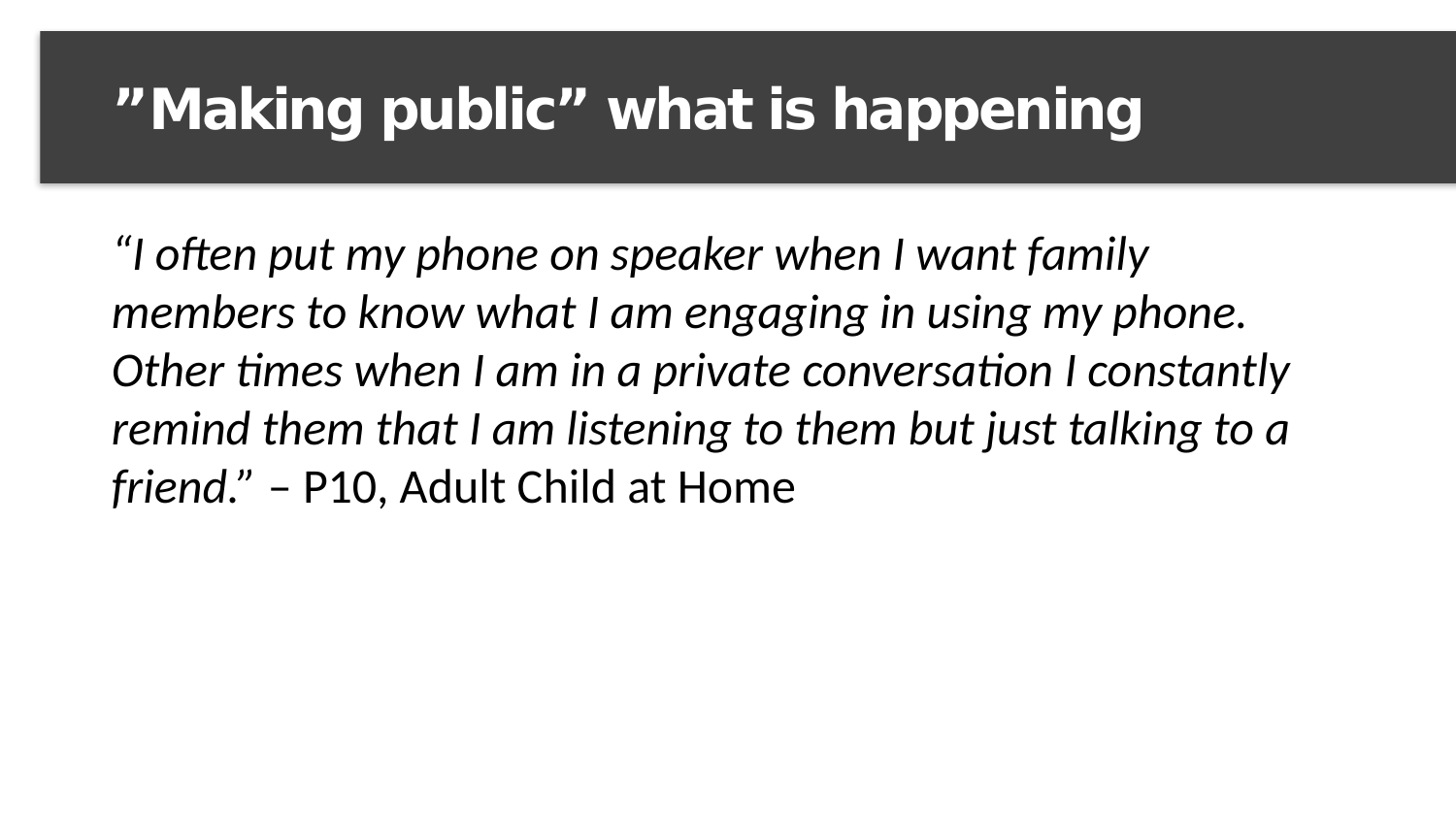

# ”Making public” what is happening
“I often put my phone on speaker when I want family members to know what I am engaging in using my phone. Other times when I am in a private conversation I constantly remind them that I am listening to them but just talking to a friend.” – P10, Adult Child at Home